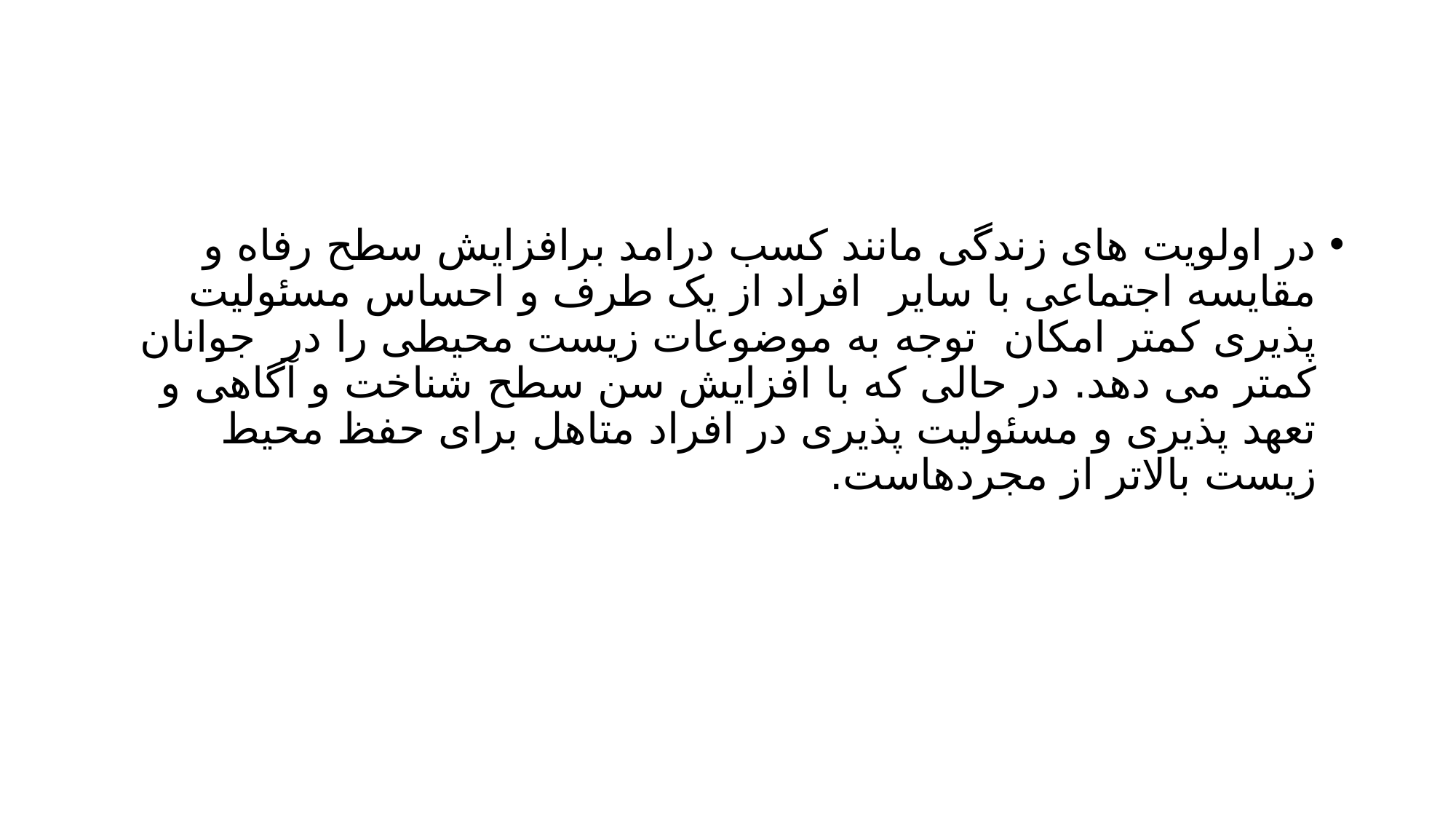

#
در اولویت های زندگی مانند کسب درامد برافزایش سطح رفاه و مقایسه اجتماعی با سایر  افراد از یک طرف و احساس مسئولیت پذیری کمتر امکان  توجه به موضوعات زیست محیطی را در  جوانان کمتر می دهد. در حالی که با افزایش سن سطح شناخت و آگاهی و تعهد پذیری و مسئولیت پذیری در افراد متاهل برای حفظ محیط زیست بالاتر از مجردهاست.